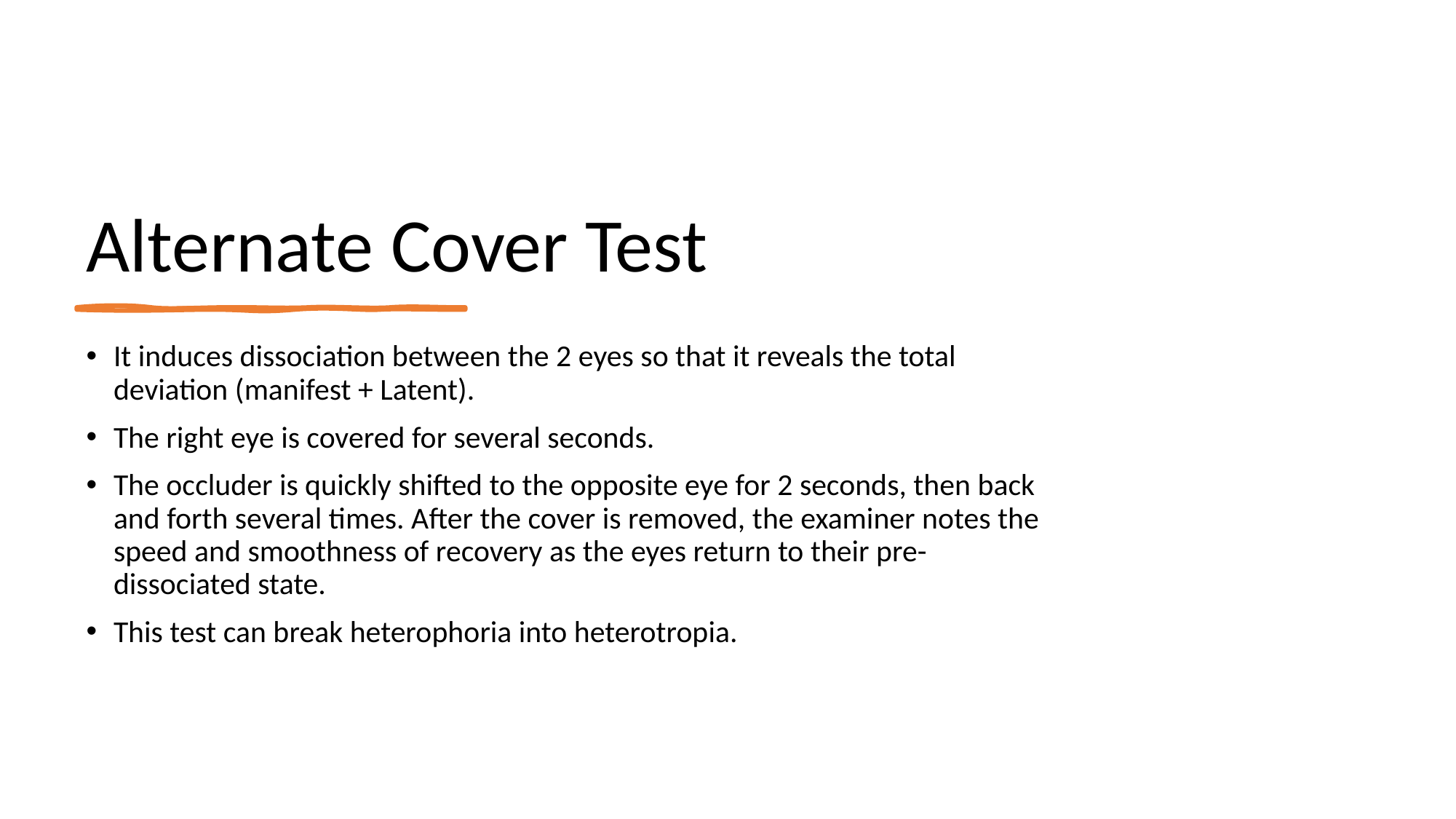

# Alternate Cover Test

It induces dissociation between the 2 eyes so that it reveals the total deviation (manifest + Latent).
The right eye is covered for several seconds.
The occluder is quickly shifted to the opposite eye for 2 seconds, then back and forth several times. After the cover is removed, the examiner notes the speed and smoothness of recovery as the eyes return to their pre-dissociated state.
This test can break heterophoria into heterotropia.